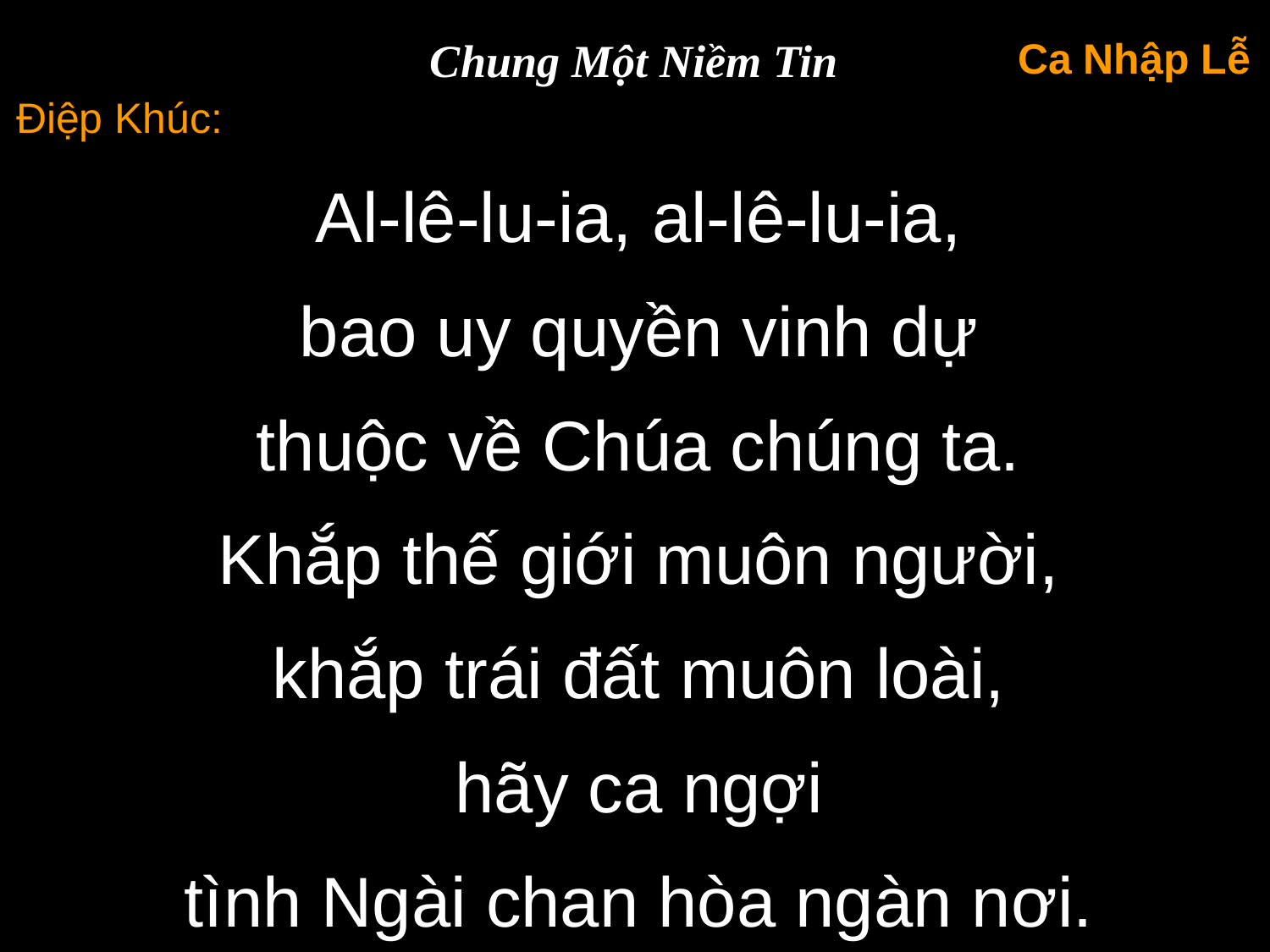

Chung Một Niềm Tin
Ca Nhập Lễ
Điệp Khúc:
Al-lê-lu-ia, al-lê-lu-ia,
bao uy quyền vinh dự
thuộc về Chúa chúng ta.
Khắp thế giới muôn người,
khắp trái đất muôn loài,
hãy ca ngợi
tình Ngài chan hòa ngàn nơi.